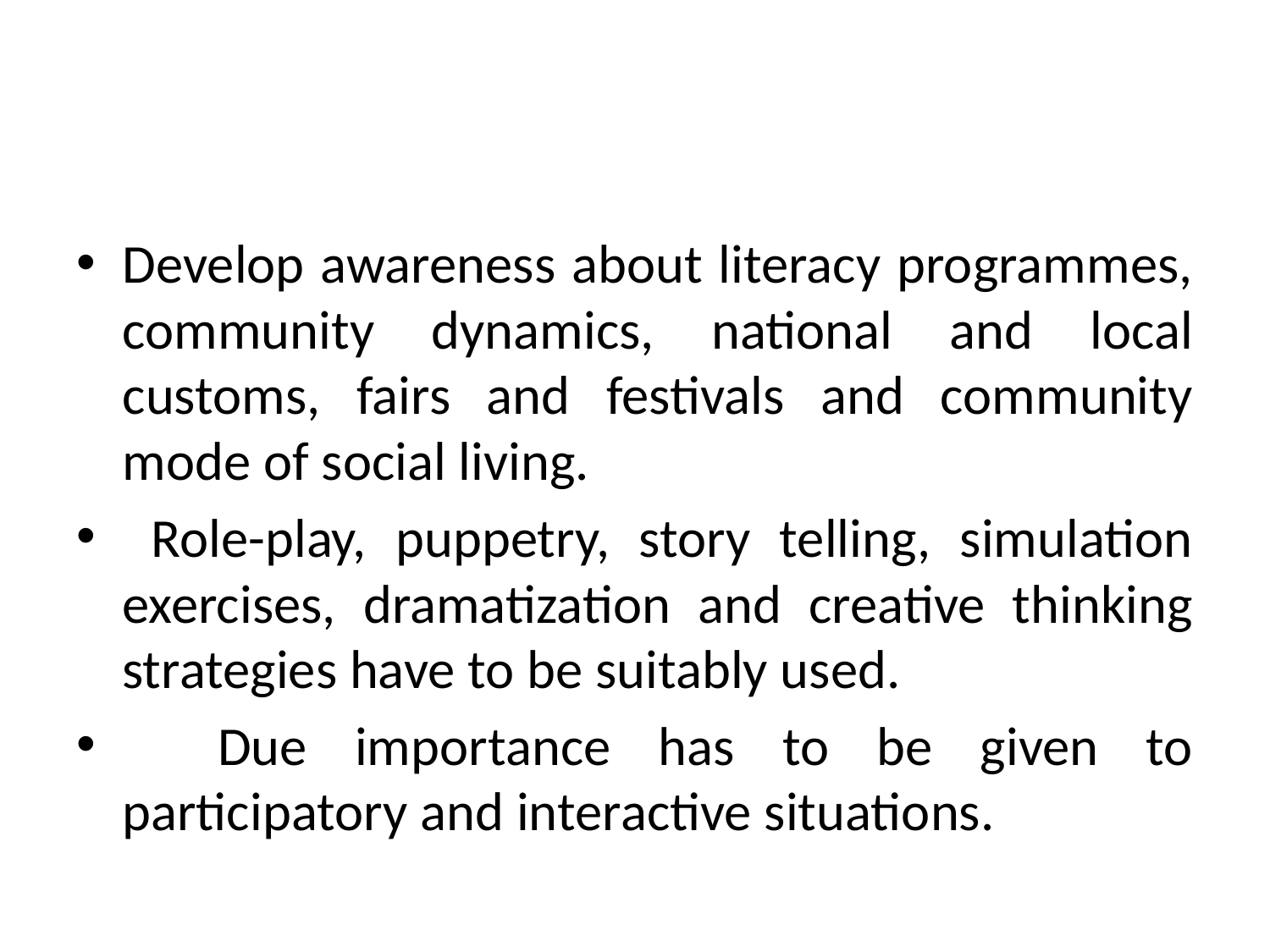

Develop awareness about literacy programmes, community dynamics, national and local customs, fairs and festivals and community mode of social living.
 Role-play, puppetry, story telling, simulation exercises, dramatization and creative thinking strategies have to be suitably used.
  Due importance has to be given to participatory and interactive situations.